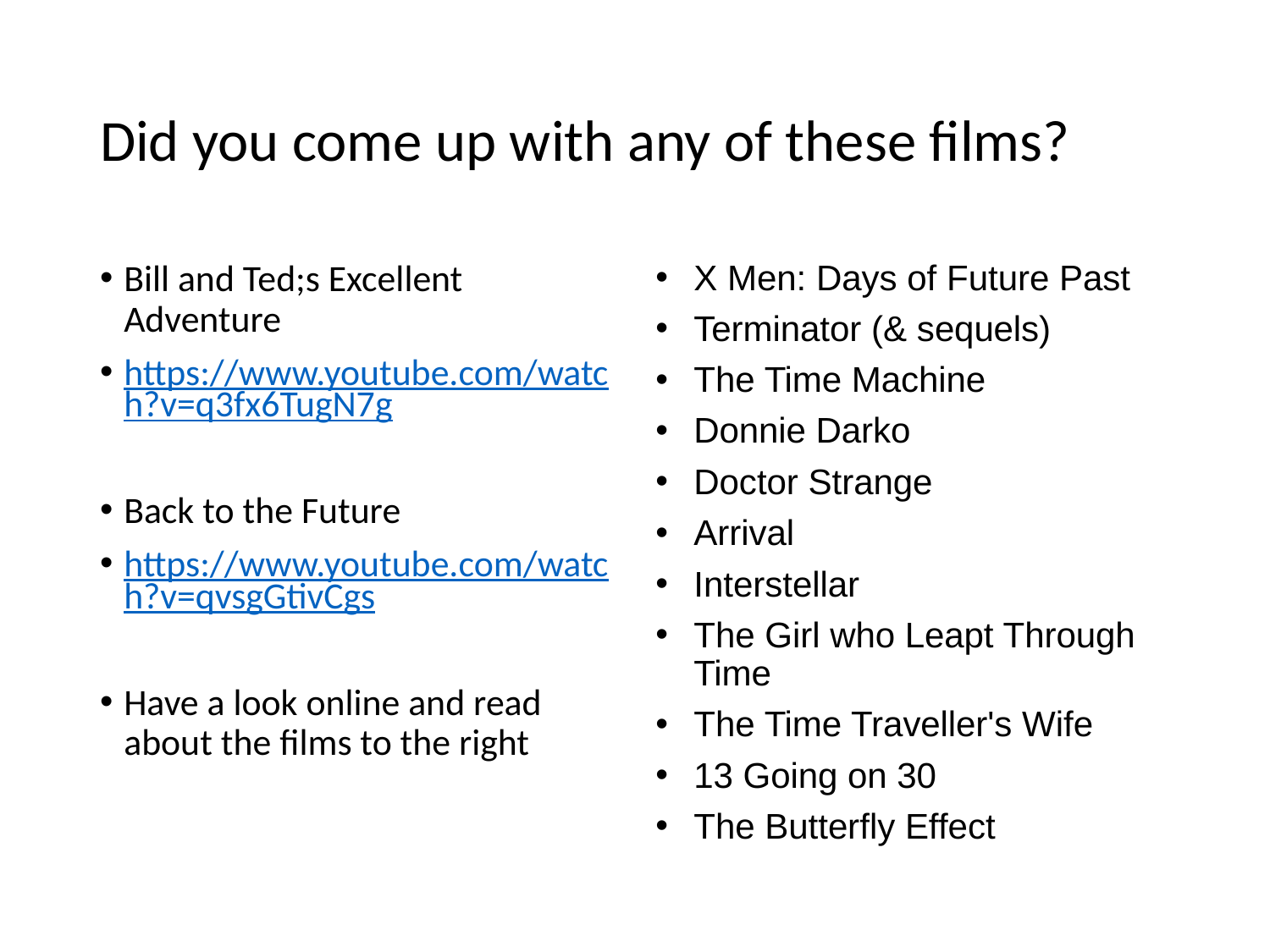

# Did you come up with any of these films?
Bill and Ted;s Excellent Adventure
https://www.youtube.com/watch?v=q3fx6TugN7g

Back to the Future
https://www.youtube.com/watch?v=qvsgGtivCgs

Have a look online and read about the films to the right

X Men: Days of Future Past
Terminator (& sequels)
The Time Machine
Donnie Darko
Doctor Strange
Arrival
Interstellar
The Girl who Leapt Through Time
The Time Traveller's Wife
13 Going on 30
The Butterfly Effect